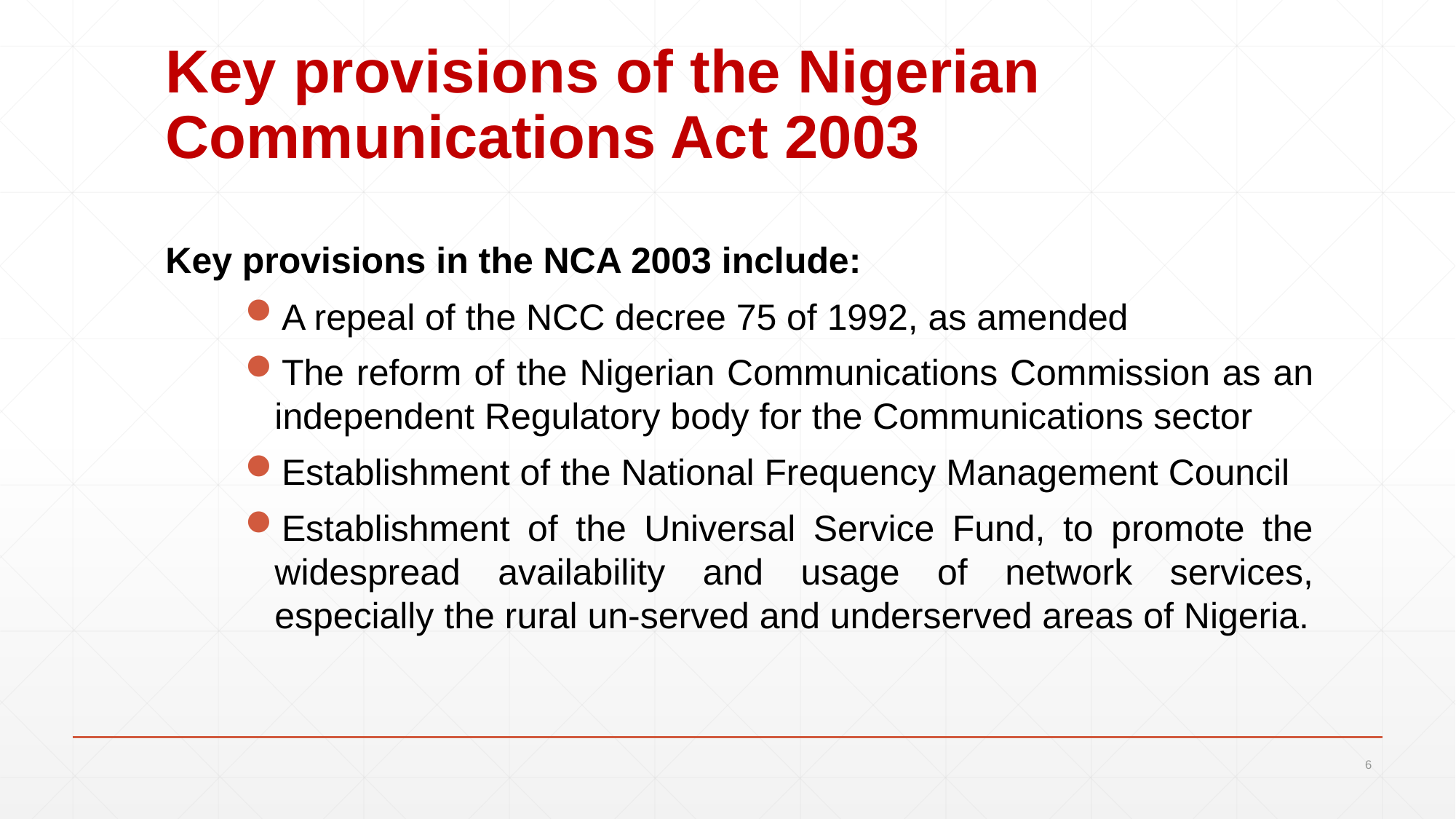

# Key provisions of the Nigerian Communications Act 2003
Key provisions in the NCA 2003 include:
A repeal of the NCC decree 75 of 1992, as amended
The reform of the Nigerian Communications Commission as an independent Regulatory body for the Communications sector
Establishment of the National Frequency Management Council
Establishment of the Universal Service Fund, to promote the widespread availability and usage of network services, especially the rural un-served and underserved areas of Nigeria.

6